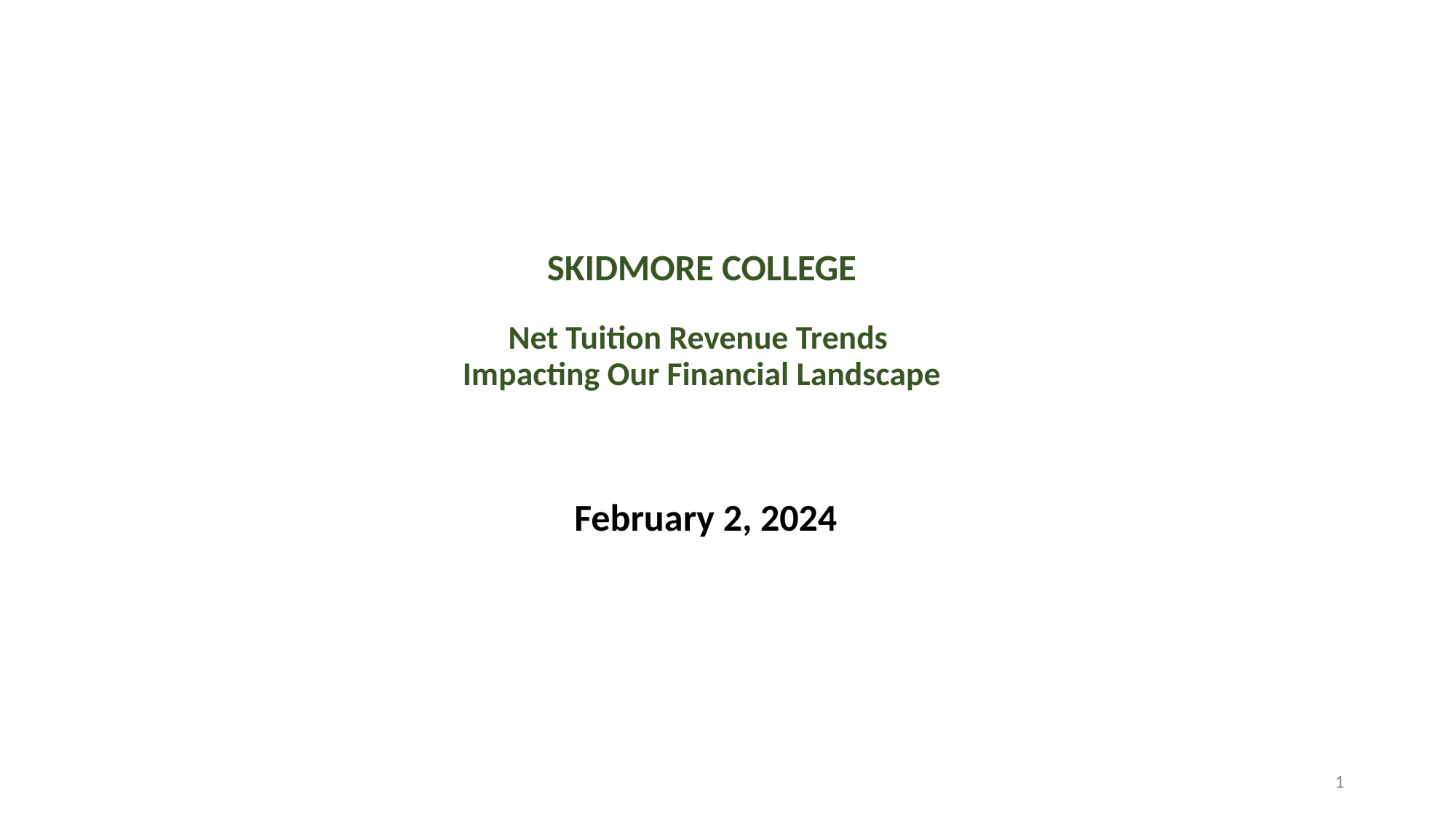

# SKIDMORE COLLEGE Net Tuition Revenue Trends Impacting Our Financial Landscape
February 2, 2024
1